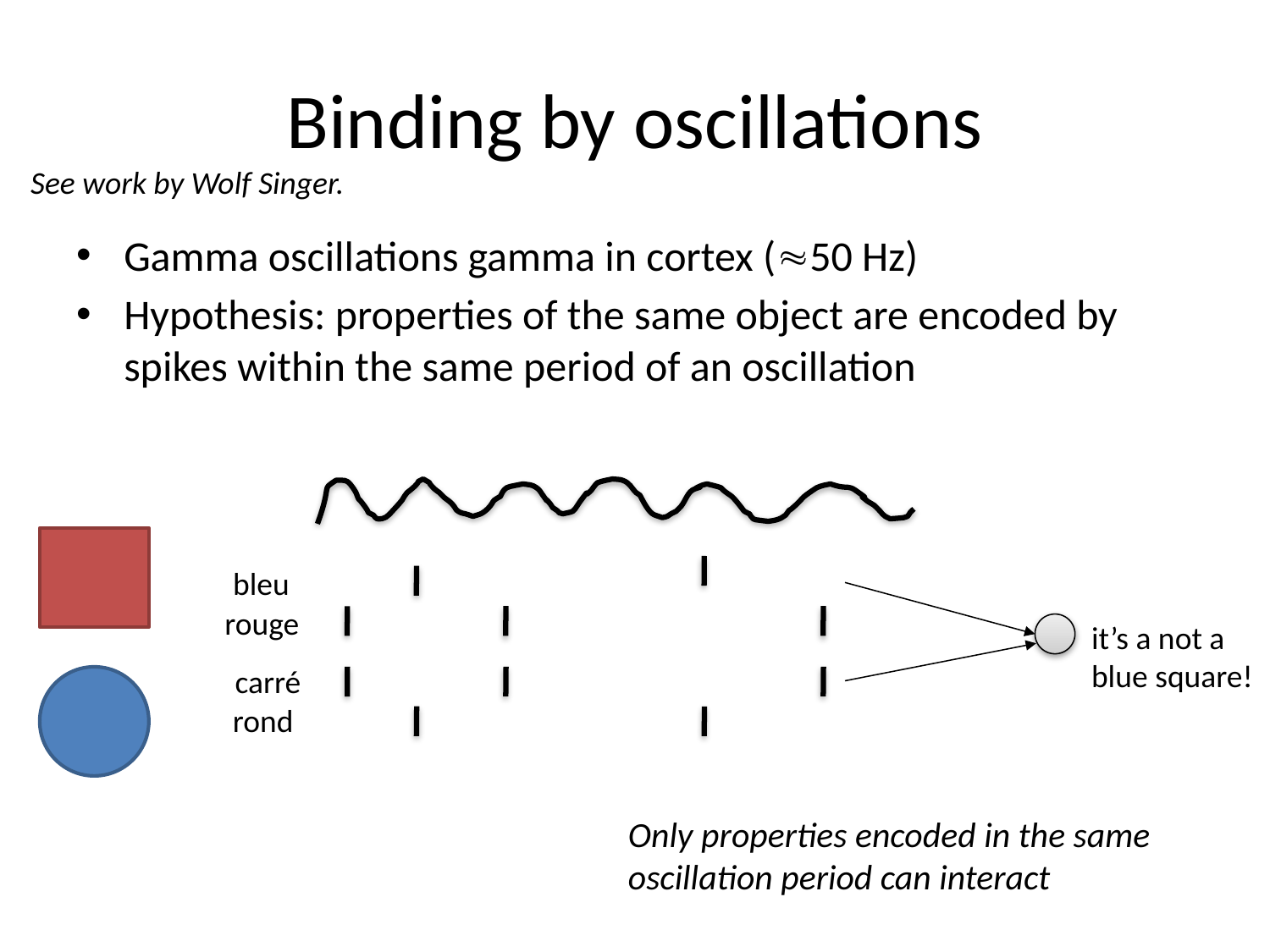

# Binding by oscillations
See work by Wolf Singer.
Gamma oscillations gamma in cortex (≈50 Hz)
Hypothesis: properties of the same object are encoded by spikes within the same period of an oscillation

bleu

rouge
it’s a not a blue square!
carré

rond
Only properties encoded in the same oscillation period can interact